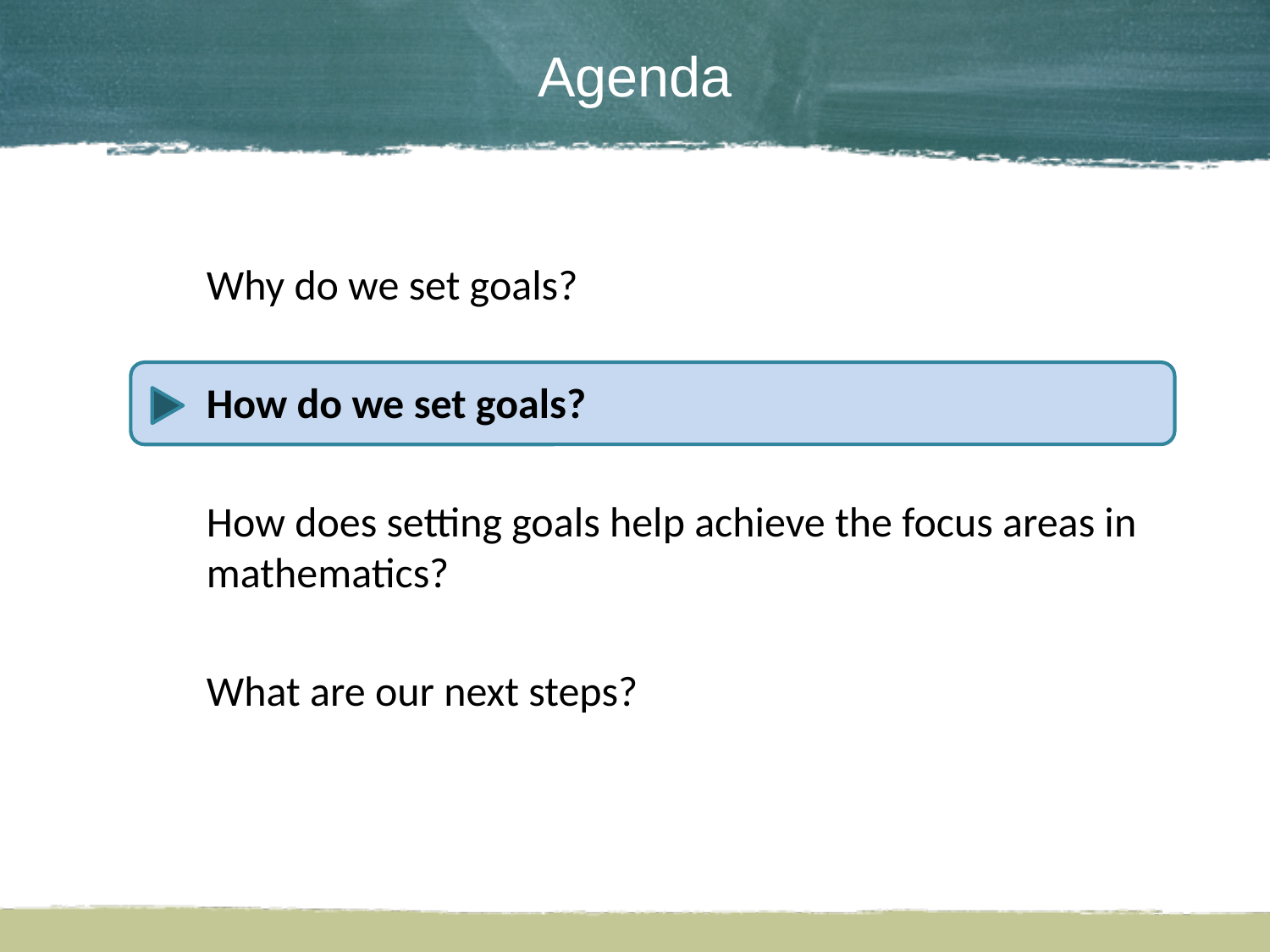

# Agenda

Why do we set goals?

How do we set goals?

How does setting goals help achieve the focus areas in mathematics?

What are our next steps?